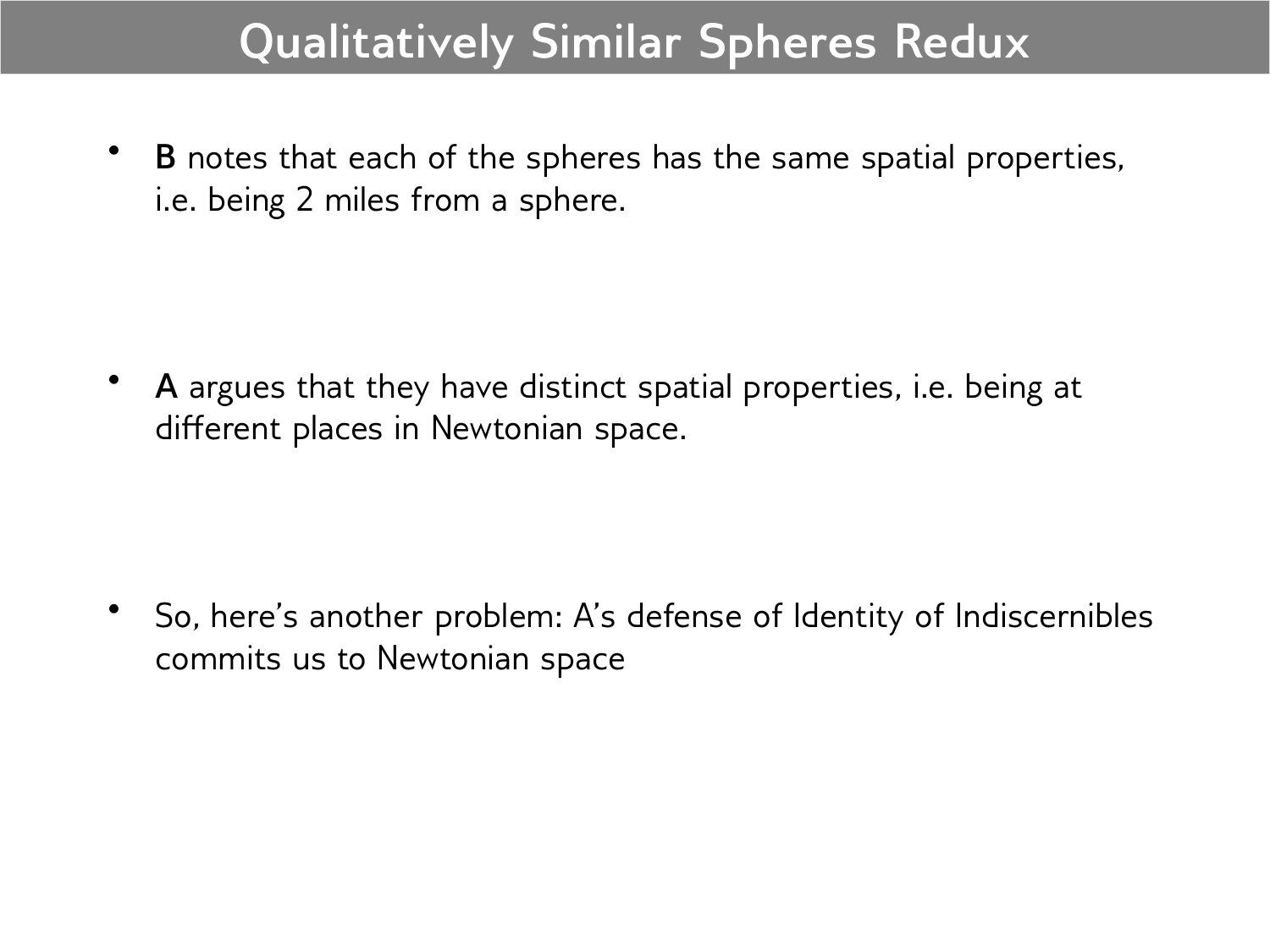

# Qualitatively Similar Spheres Redux
B notes that each of the spheres has the same spatial properties, i.e. being 2 miles from a sphere.
A argues that they have distinct spatial properties, i.e. being at different places in Newtonian space.
So, here’s another problem: A’s defense of Identity of Indiscernibles commits us to Newtonian space